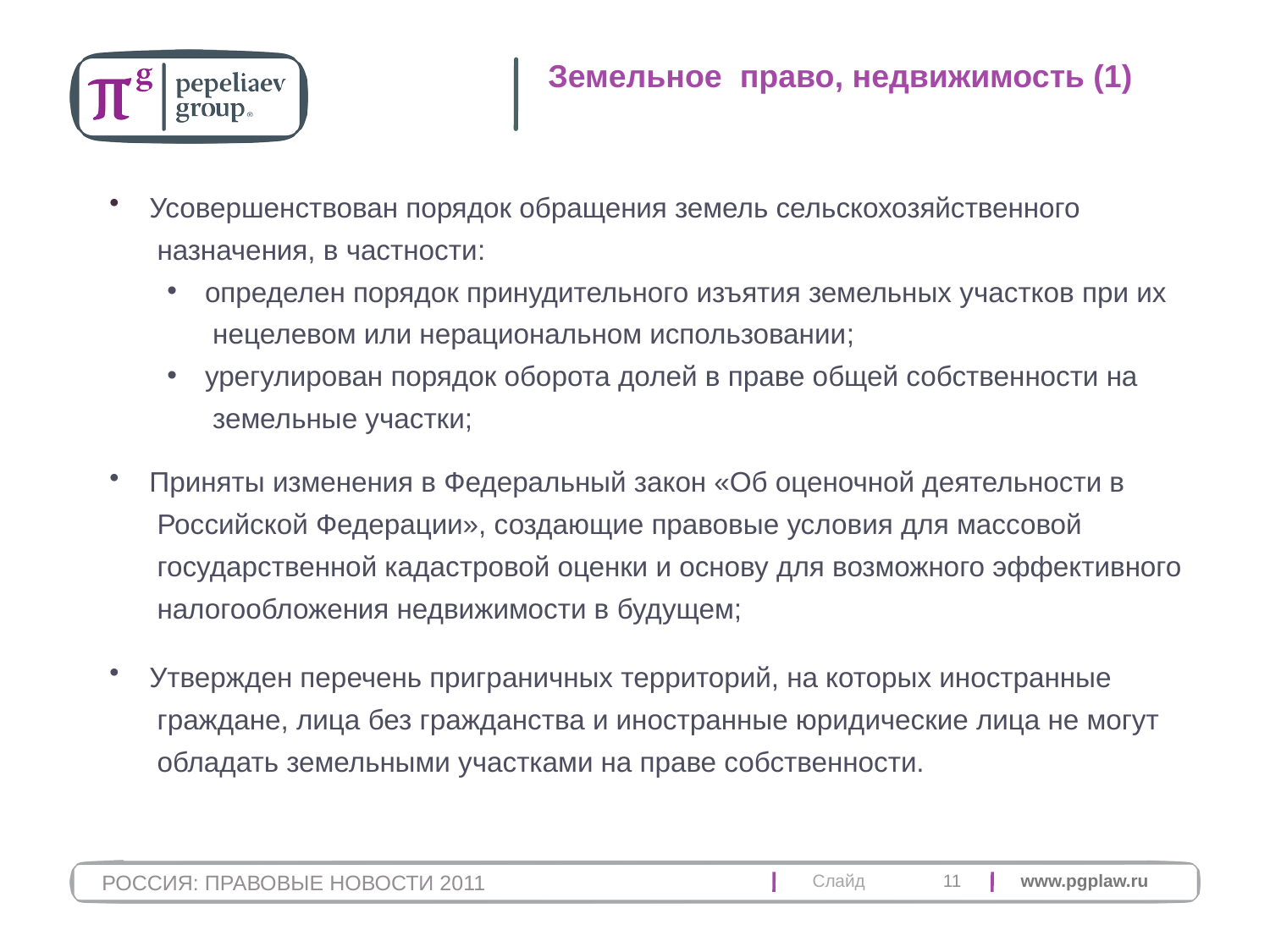

# Земельное  право, недвижимость (1)
  Усовершенствован порядок обращения земель сельскохозяйственного
   назначения, в частности:
 определен порядок принудительного изъятия земельных участков при их
  нецелевом или нерациональном использовании;
 урегулирован порядок оборота долей в праве общей собственности на
  земельные участки;
  Приняты изменения в Федеральный закон «Об оценочной деятельности в
   Российской Федерации», создающие правовые условия для массовой
   государственной кадастровой оценки и основу для возможного эффективного
   налогообложения недвижимости в будущем;
  Утвержден перечень приграничных территорий, на которых иностранные
   граждане, лица без гражданства и иностранные юридические лица не могут
   обладать земельными участками на праве собственности.

11

РОССИЯ: ПРАВОВЫЕ НОВОСТИ 2011